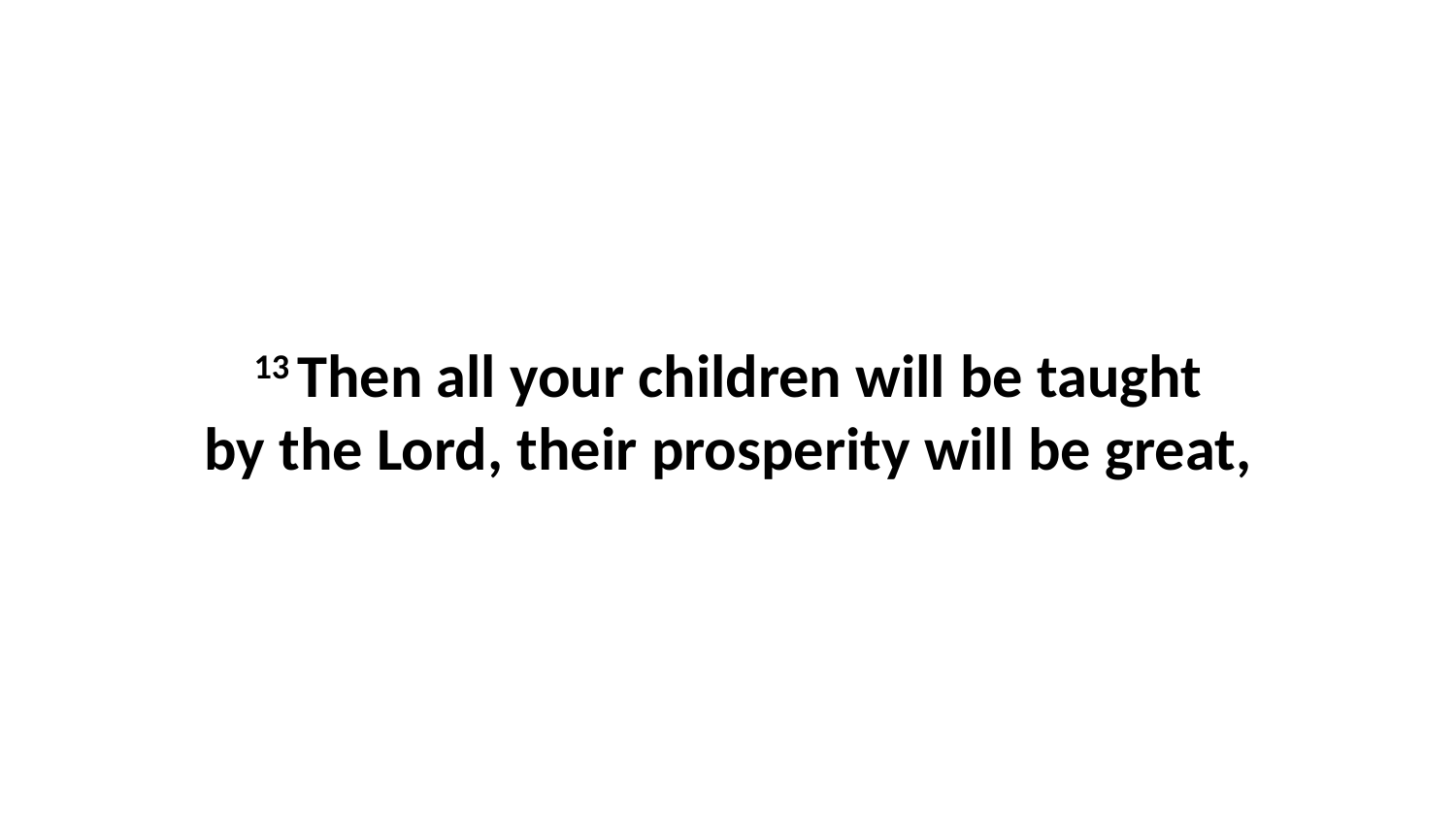

13 Then all your children will be taught by the Lord, their prosperity will be great,